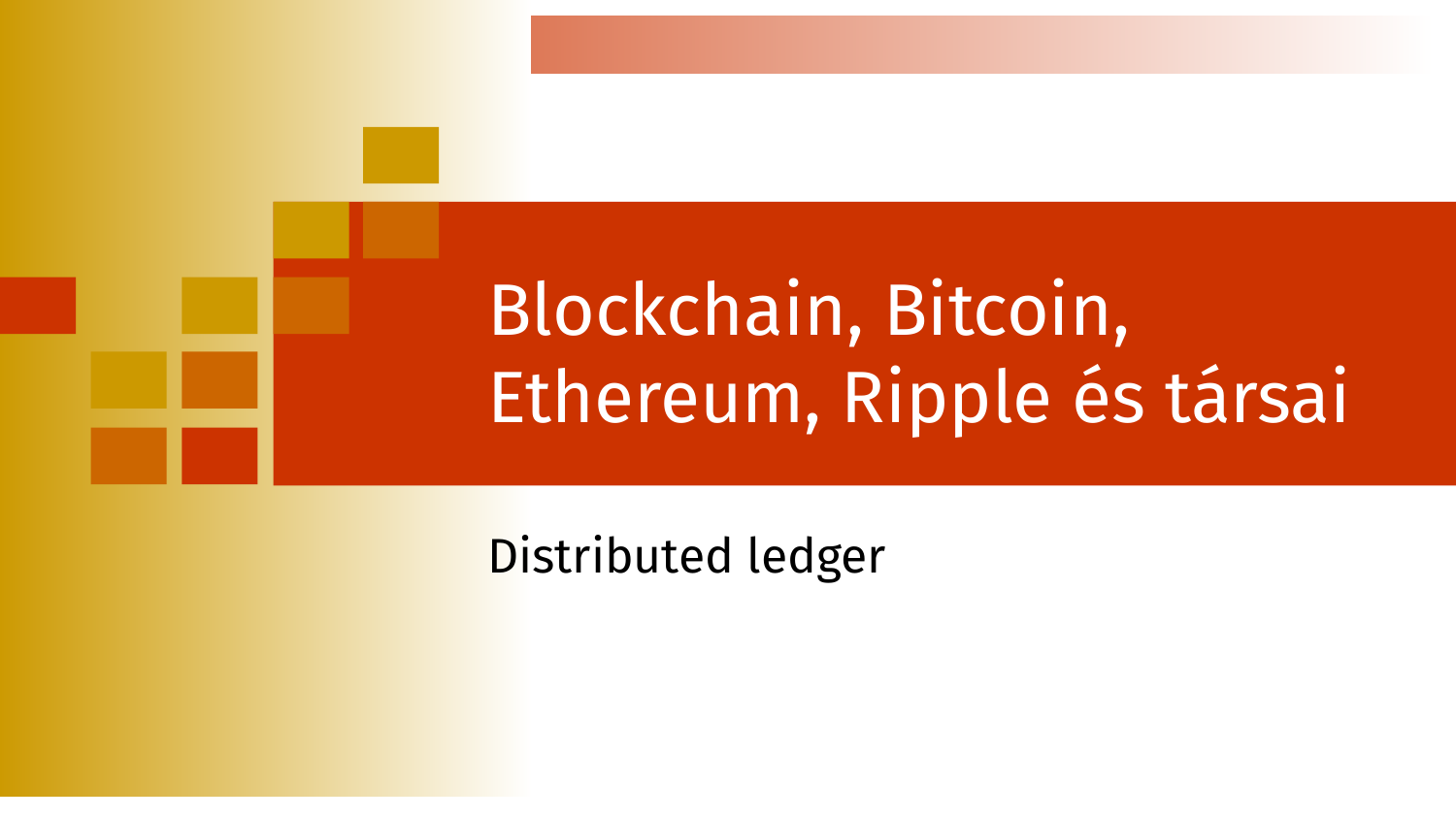

# Blockchain, Bitcoin, Ethereum, Ripple és társai
Distributed ledger